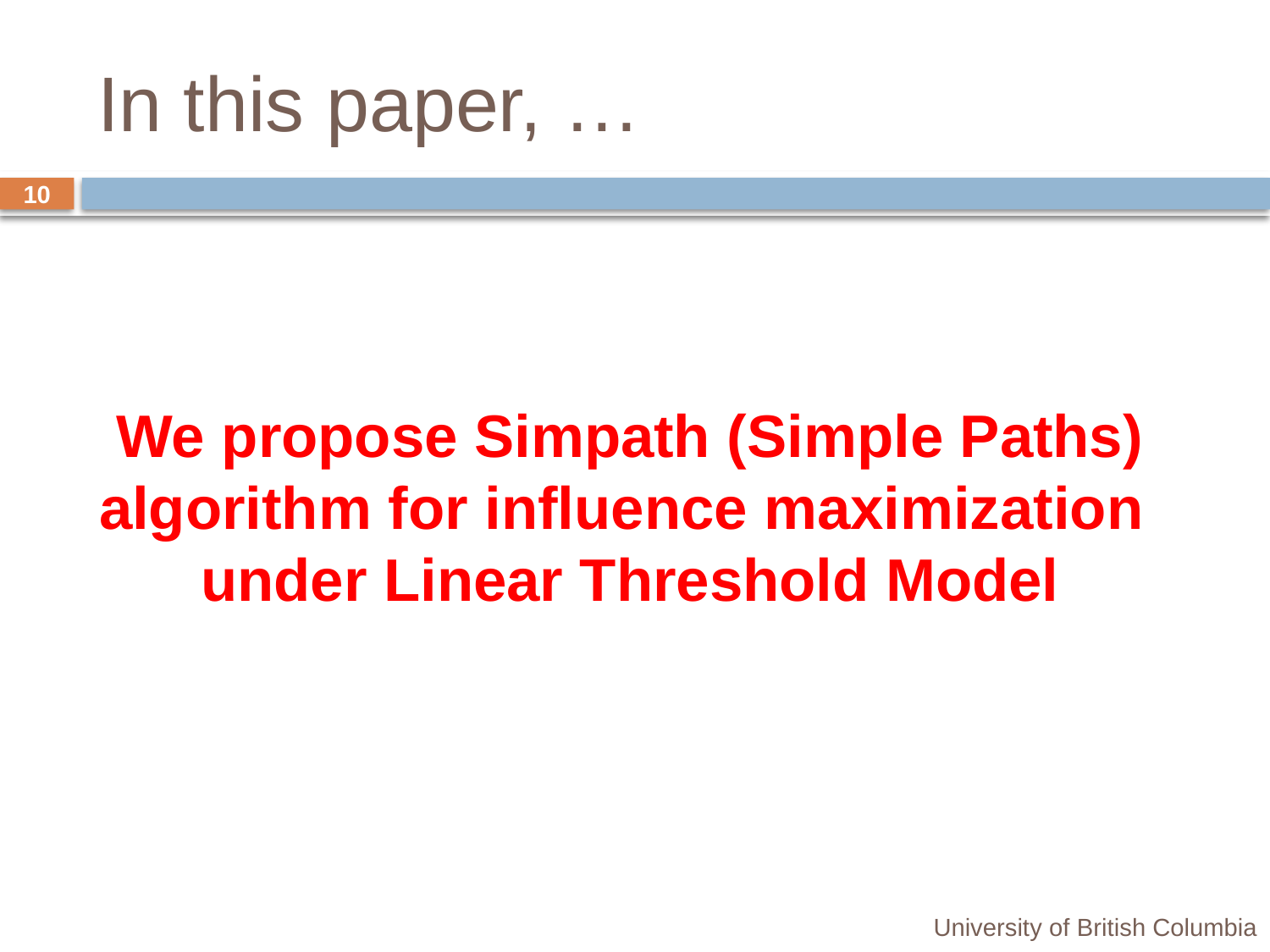

# In this paper, …
10
We propose Simpath (Simple Paths)
algorithm for influence maximization
under Linear Threshold Model
University of British Columbia